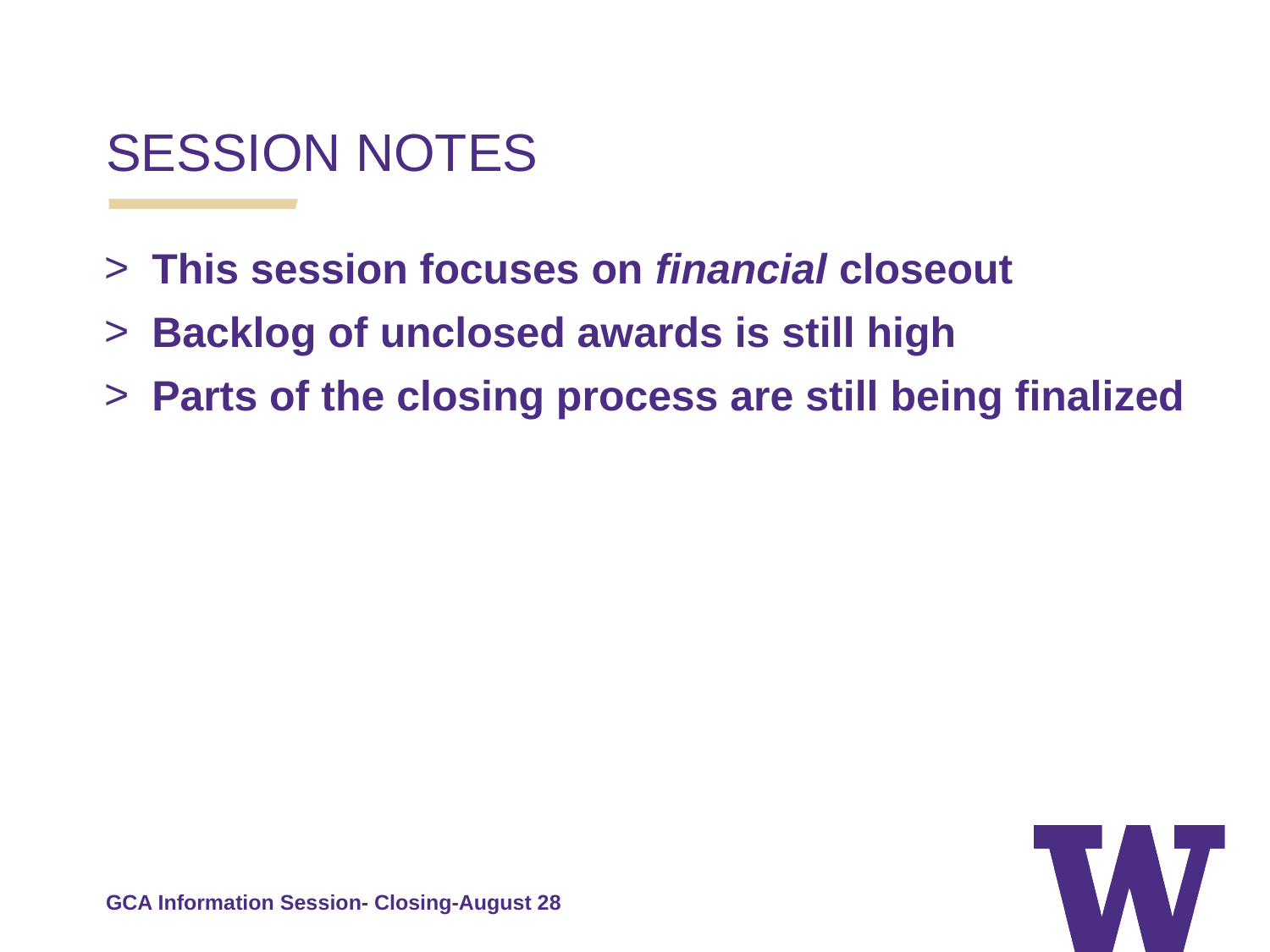

SESSION NOTES
This session focuses on financial closeout
Backlog of unclosed awards is still high
Parts of the closing process are still being finalized

GCA Information Session- Closing-August 28